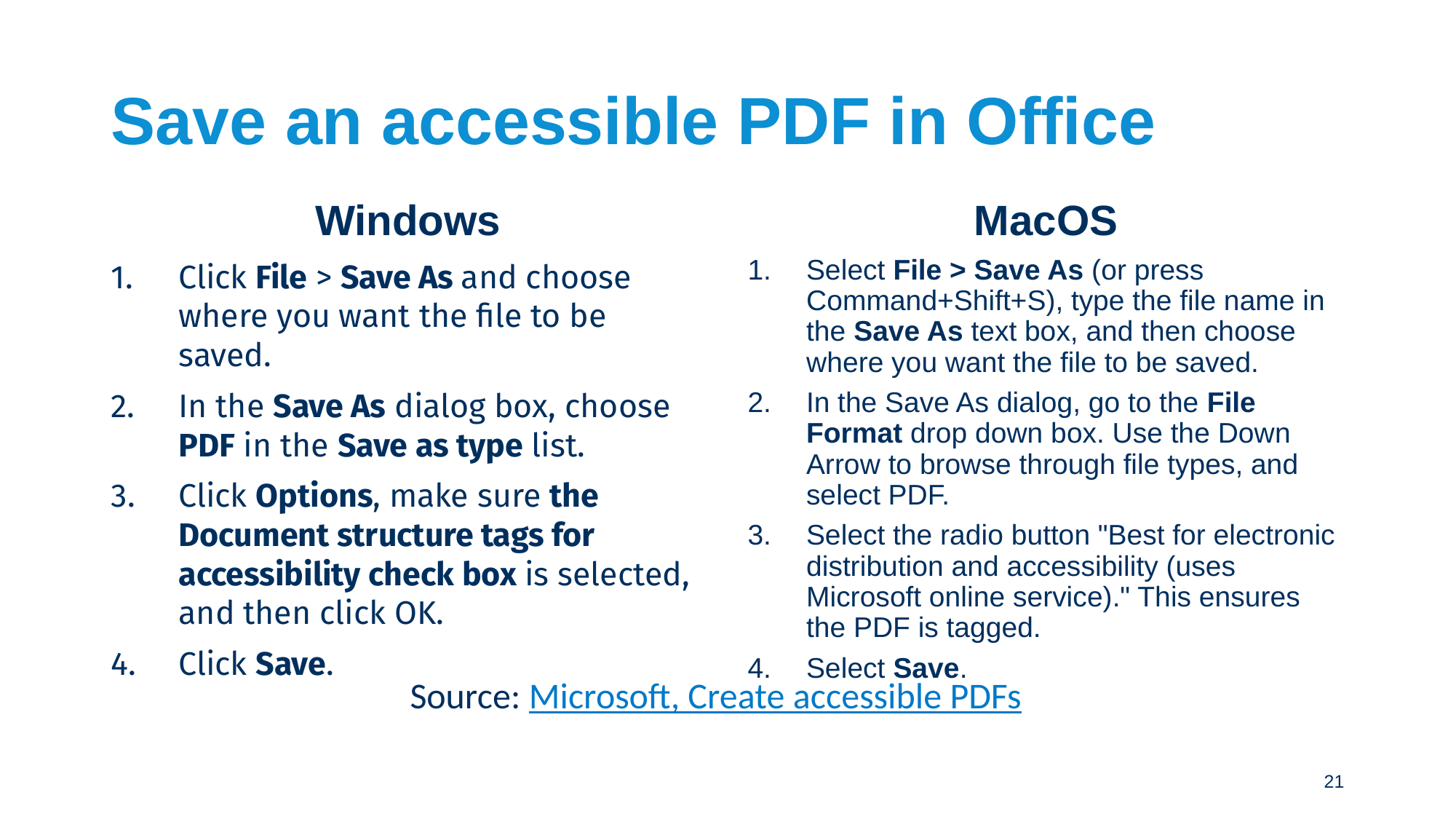

# Save an accessible PDF in Office
Windows
MacOS
Click File > Save As and choose where you want the file to be saved.
In the Save As dialog box, choose PDF in the Save as type list.
Click Options, make sure the Document structure tags for accessibility check box is selected, and then click OK.
Click Save.
Select File > Save As (or press Command+Shift+S), type the file name in the Save As text box, and then choose where you want the file to be saved.
In the Save As dialog, go to the File Format drop down box. Use the Down Arrow to browse through file types, and select PDF.
Select the radio button "Best for electronic distribution and accessibility (uses Microsoft online service)." This ensures the PDF is tagged.
Select Save.

Source: Microsoft, Create accessible PDFs
21